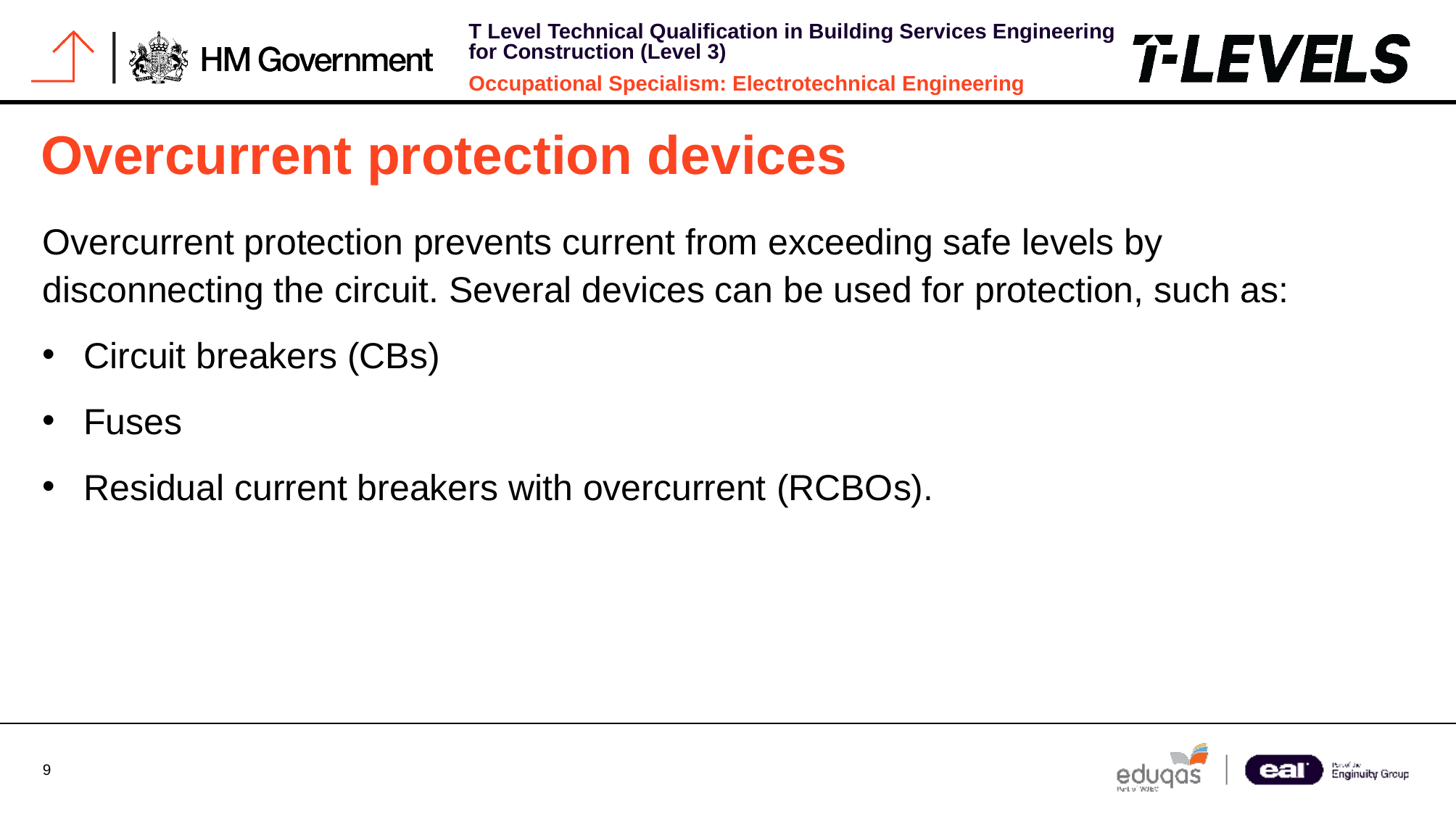

# Overcurrent protection devices
Overcurrent protection prevents current from exceeding safe levels by disconnecting the circuit. Several devices can be used for protection, such as:
Circuit breakers (CBs)
Fuses
Residual current breakers with overcurrent (RCBOs).